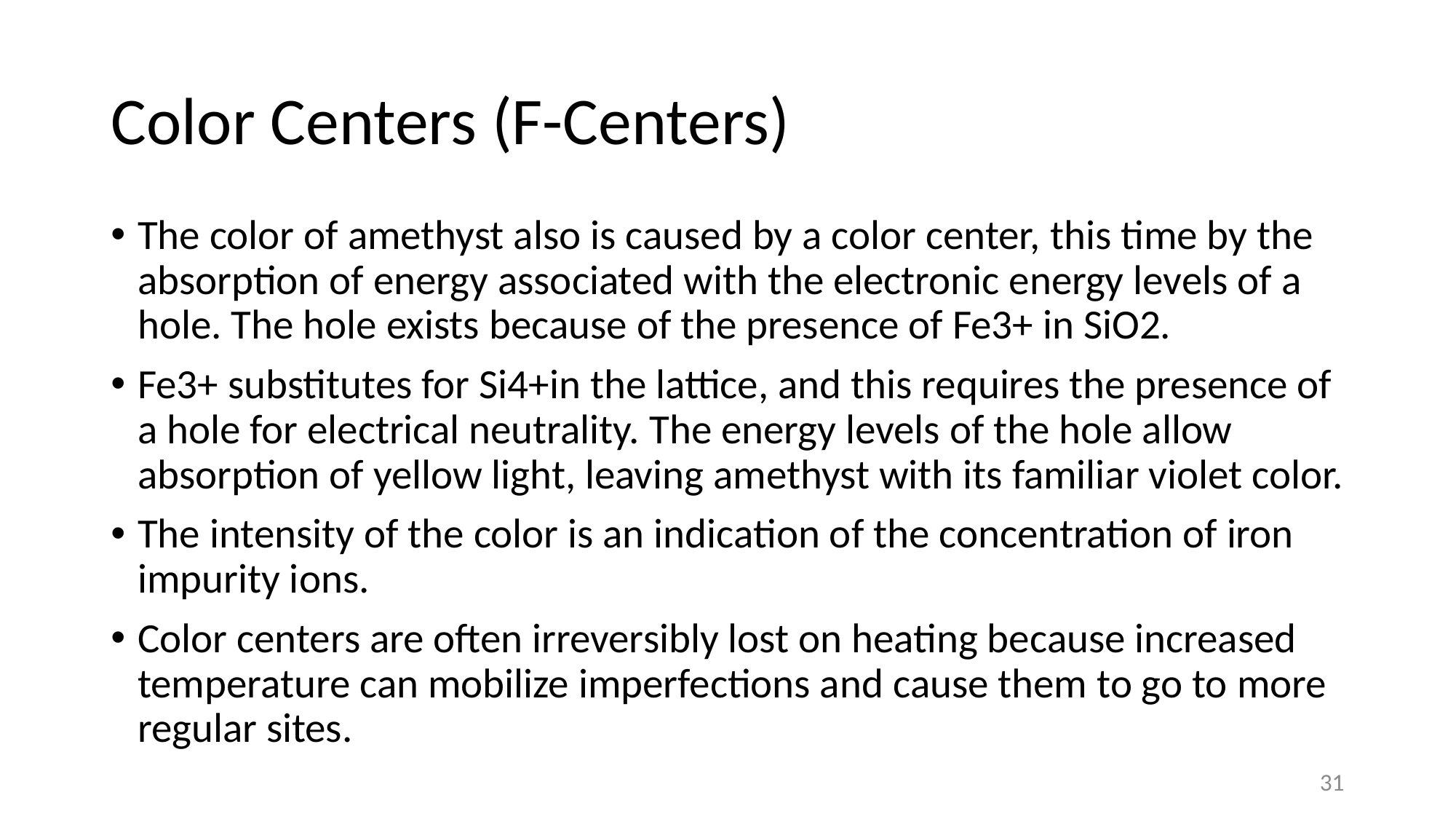

# Color Centers (F-Centers)
The color of amethyst also is caused by a color center, this time by the
absorption of energy associated with the electronic energy levels of a hole. The hole exists because of the presence of Fe3+ in SiO2.
Fe3+ substitutes for Si4+in the lattice, and this requires the presence of a hole for electrical neutrality. The energy levels of the hole allow absorption of yellow light, leaving amethyst with its familiar violet color.
The intensity of the color is an indication of the concentration of iron impurity ions.
Color centers are often irreversibly lost on heating because increased temperature can mobilize imperfections and cause them to go to more regular sites.
31